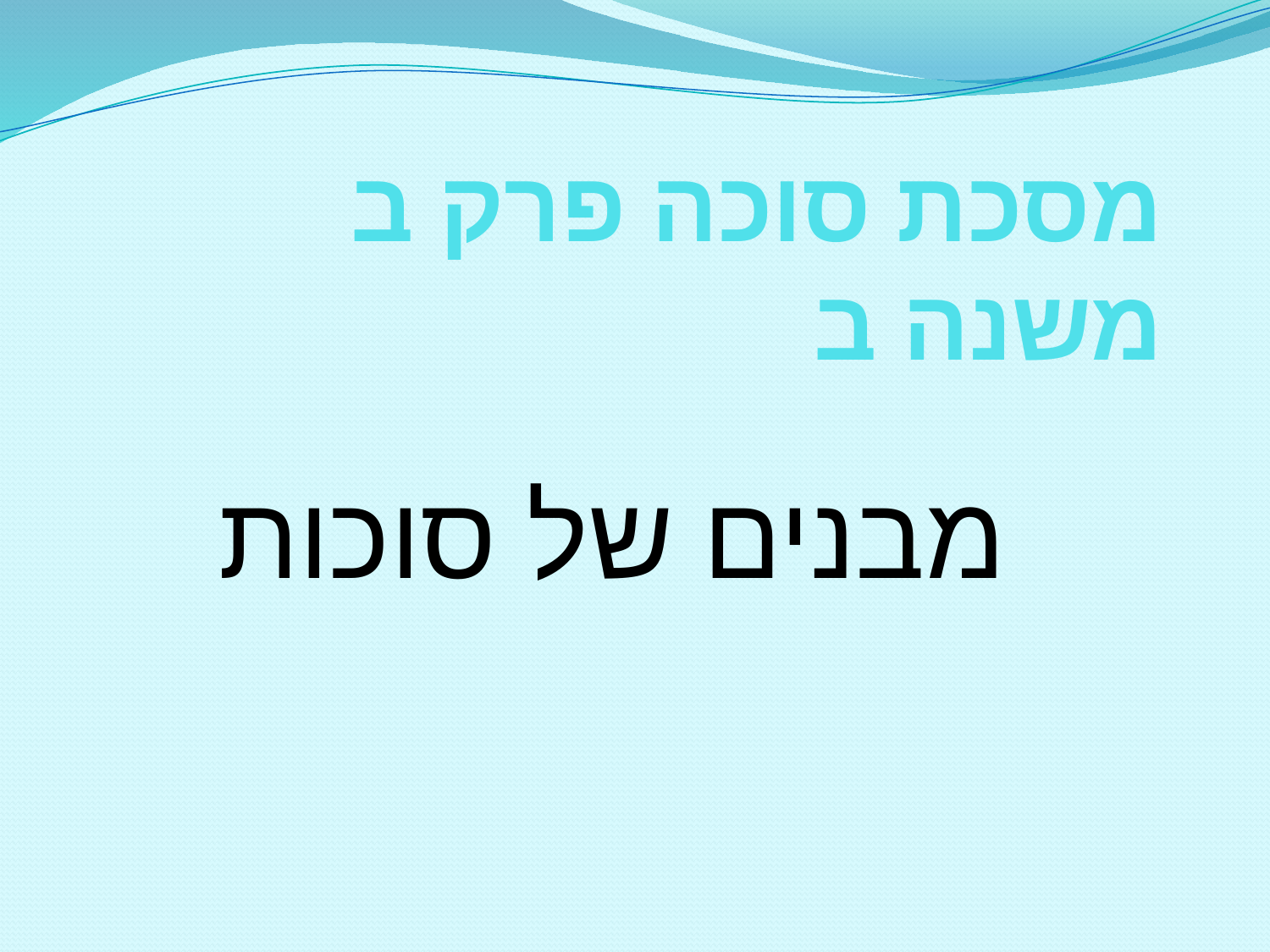

# מסכת סוכה פרק ב משנה ב
מבנים של סוכות